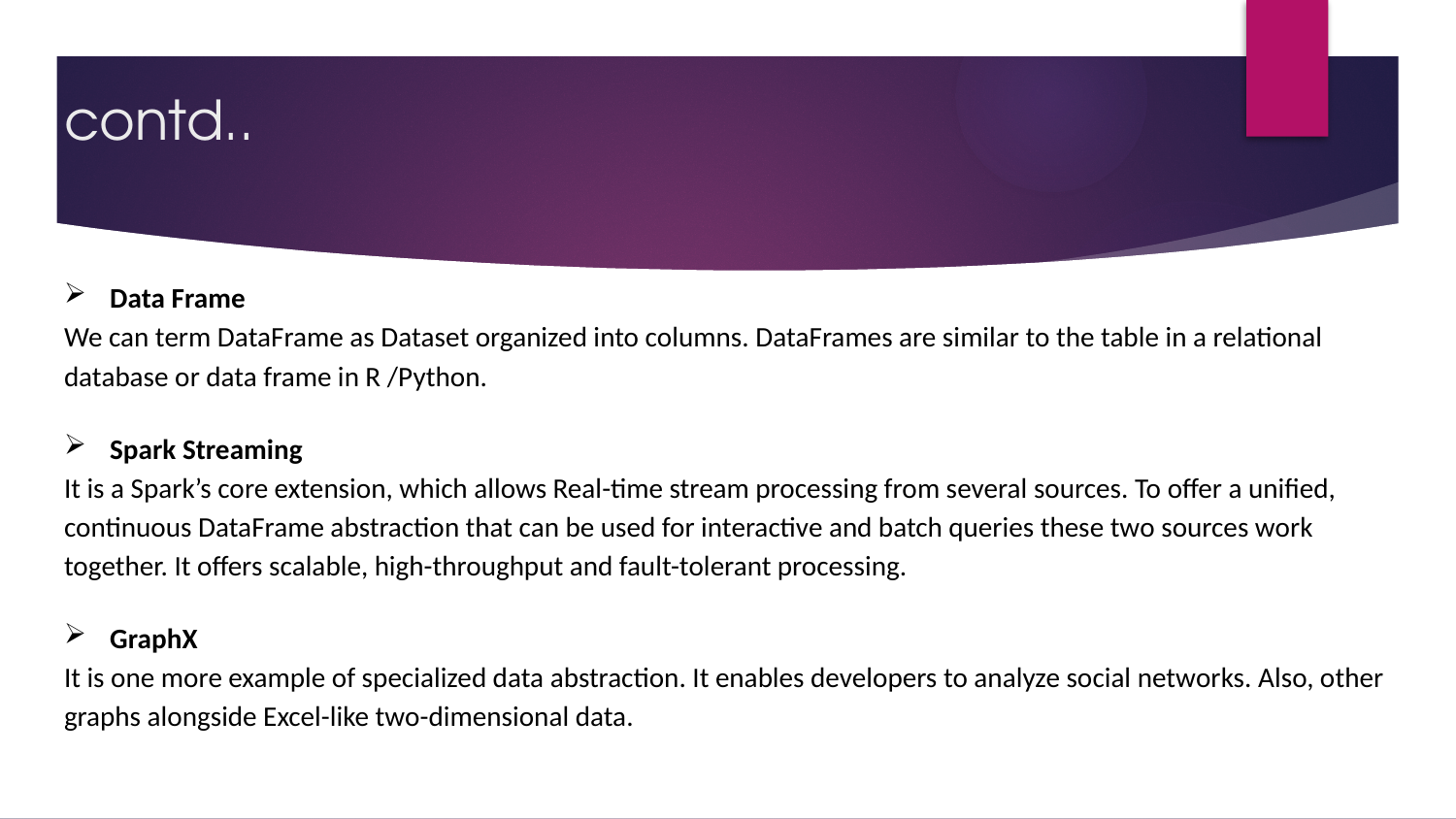

# contd..
Data Frame
We can term DataFrame as Dataset organized into columns. DataFrames are similar to the table in a relational database or data frame in R /Python.

Spark Streaming
It is a Spark’s core extension, which allows Real-time stream processing from several sources. To offer a unified, continuous DataFrame abstraction that can be used for interactive and batch queries these two sources work together. It offers scalable, high-throughput and fault-tolerant processing.

GraphX
It is one more example of specialized data abstraction. It enables developers to analyze social networks. Also, other graphs alongside Excel-like two-dimensional data.